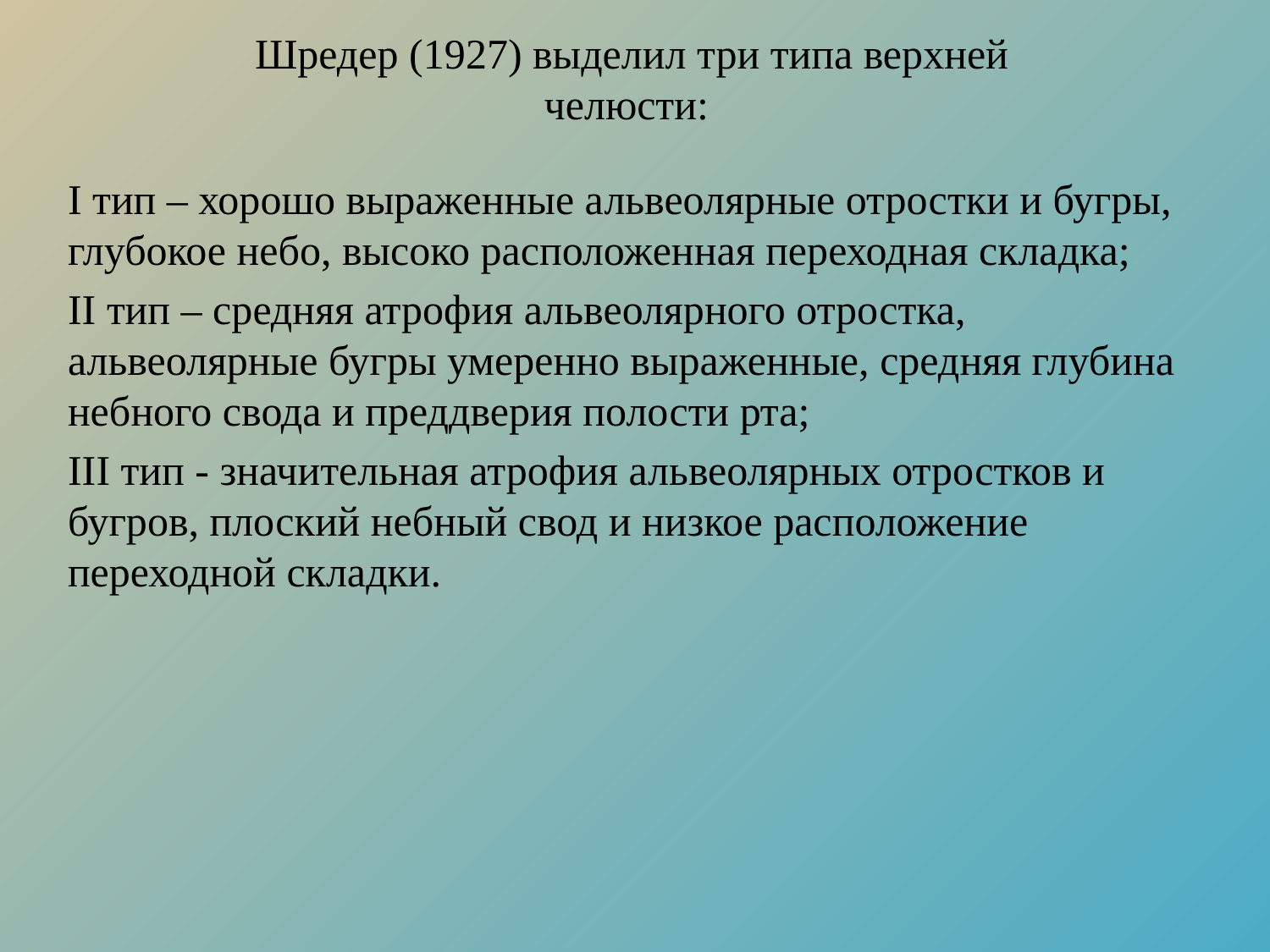

# Шредер (1927) выделил три типа верхней челюсти:
I тип – хорошо выраженные альвеолярные отростки и бугры, глубокое небо, высоко расположенная переходная складка;
II тип – средняя атрофия альвеолярного отростка, альвеолярные бугры умеренно выраженные, средняя глубина небного свода и преддверия полости рта;
III тип - значительная атрофия альвеолярных отростков и бугров, плоский небный свод и низкое расположение переходной складки.